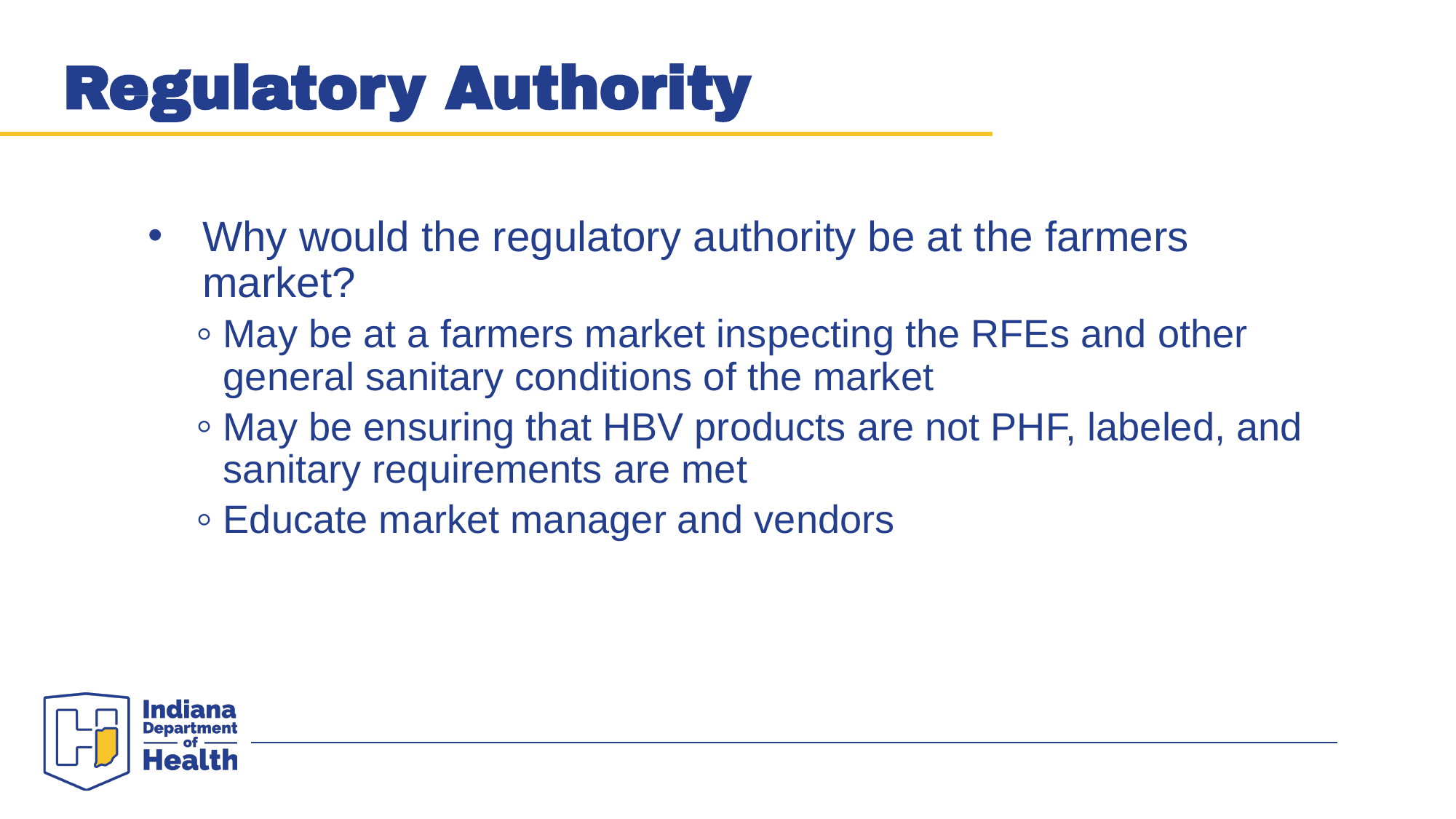

# Regulatory Authority
Why would the regulatory authority be at the farmers market?
May be at a farmers market inspecting the RFEs and other general sanitary conditions of the market
May be ensuring that HBV products are not PHF, labeled, and sanitary requirements are met
Educate market manager and vendors